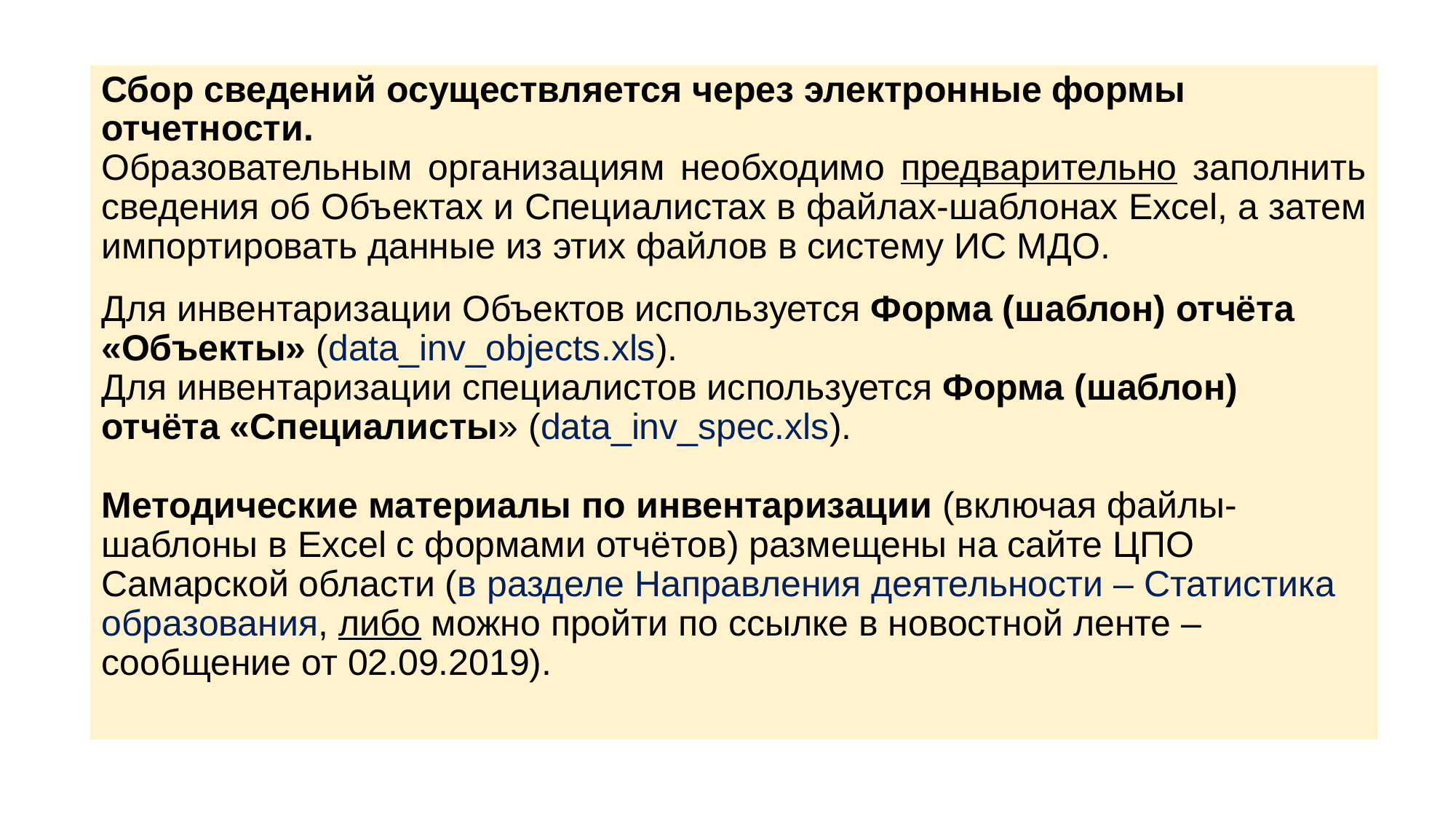

Сбор сведений осуществляется через электронные формы отчетности.
Образовательным организациям необходимо предварительно заполнить сведения об Объектах и Специалистах в файлах-шаблонах Excel, а затем импортировать данные из этих файлов в систему ИС МДО.

Для инвентаризации Объектов используется Форма (шаблон) отчёта «Объекты» (data_inv_objects.xls).
Для инвентаризации специалистов используется Форма (шаблон) отчёта «Специалисты» (data_inv_spec.xls).

Методические материалы по инвентаризации (включая файлы-шаблоны в Excel с формами отчётов) размещены на сайте ЦПО Самарской области (в разделе Направления деятельности – Статистика образования, либо можно пройти по ссылке в новостной ленте – сообщение от 02.09.2019).